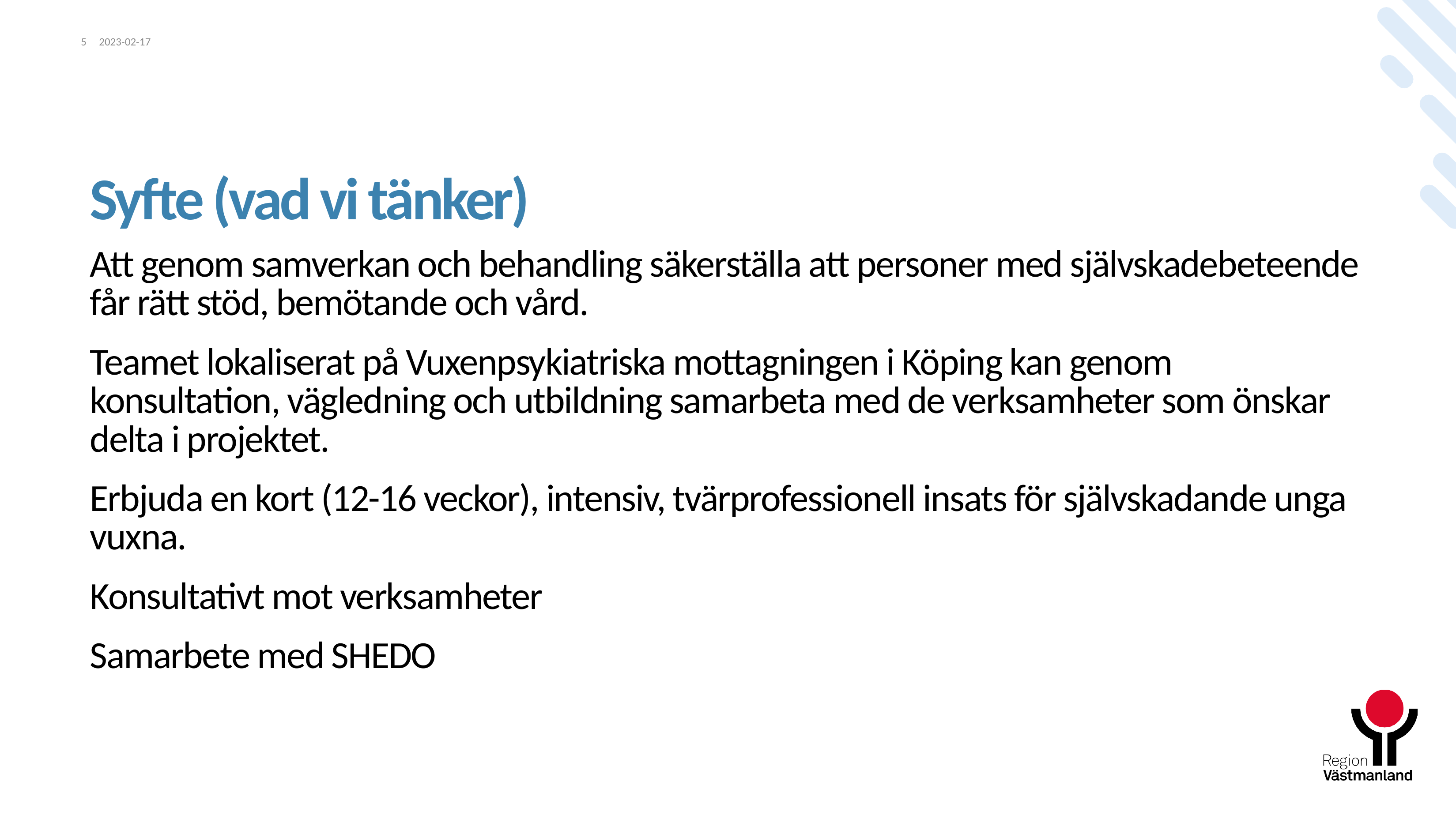

5
2023-02-17
# Syfte (vad vi tänker)
Att genom samverkan och behandling säkerställa att personer med självskadebeteende får rätt stöd, bemötande och vård.
Teamet lokaliserat på Vuxenpsykiatriska mottagningen i Köping kan genom konsultation, vägledning och utbildning samarbeta med de verksamheter som önskar delta i projektet.
Erbjuda en kort (12-16 veckor), intensiv, tvärprofessionell insats för självskadande unga vuxna.
Konsultativt mot verksamheter
Samarbete med SHEDO